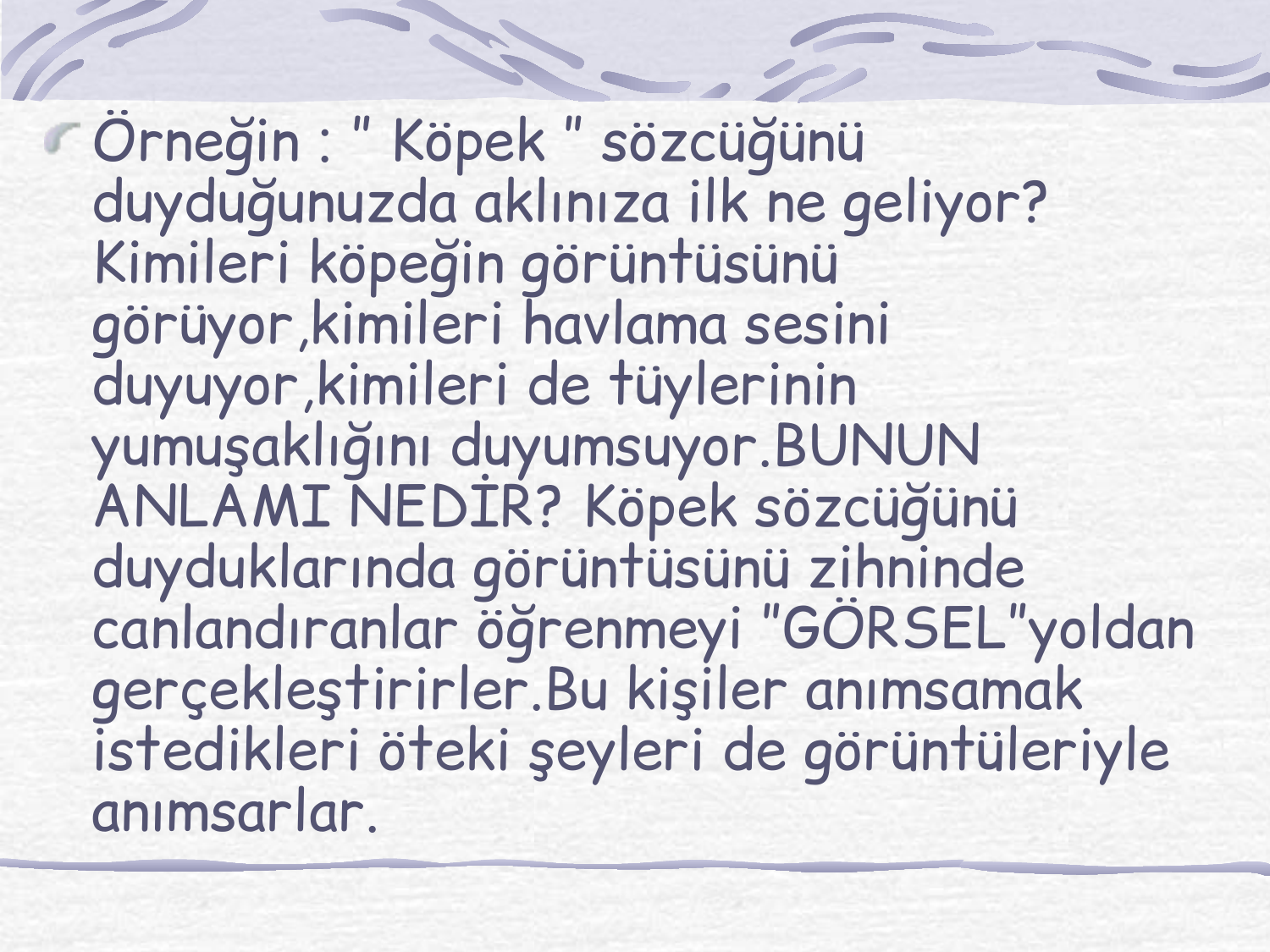

Örneğin : ” Köpek ” sözcüğünü duyduğunuzda aklınıza ilk ne geliyor? Kimileri köpeğin görüntüsünü görüyor,kimileri havlama sesini duyuyor,kimileri de tüylerinin yumuşaklığını duyumsuyor.BUNUN ANLAMI NEDİR? Köpek sözcüğünü duyduklarında görüntüsünü zihninde canlandıranlar öğrenmeyi ”GÖRSEL”yoldan gerçekleştirirler.Bu kişiler anımsamak istedikleri öteki şeyleri de görüntüleriyle anımsarlar.